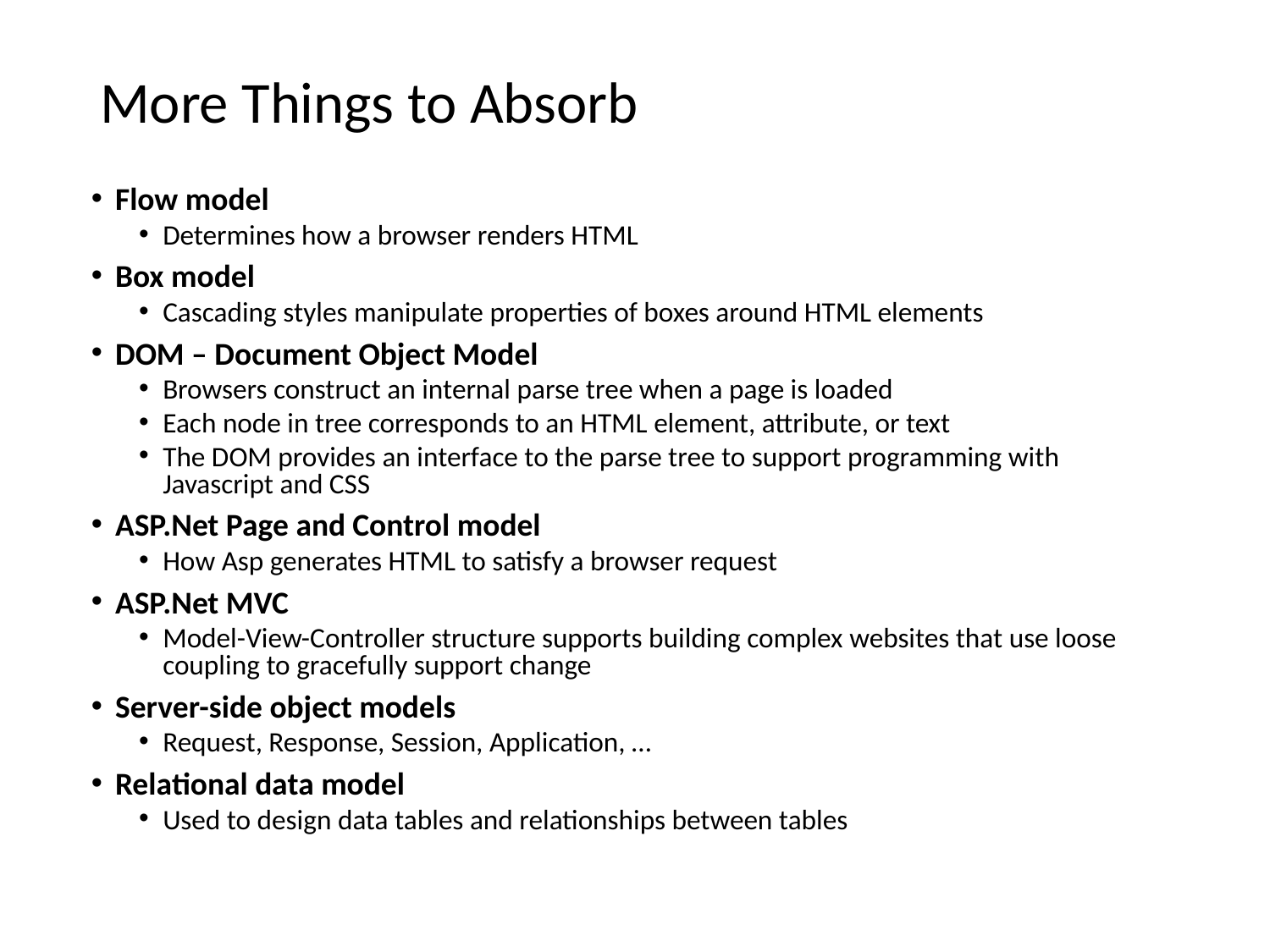

# More Things to Absorb
Flow model
Determines how a browser renders HTML
Box model
Cascading styles manipulate properties of boxes around HTML elements
DOM – Document Object Model
Browsers construct an internal parse tree when a page is loaded
Each node in tree corresponds to an HTML element, attribute, or text
The DOM provides an interface to the parse tree to support programming with Javascript and CSS
ASP.Net Page and Control model
How Asp generates HTML to satisfy a browser request
ASP.Net MVC
Model-View-Controller structure supports building complex websites that use loose coupling to gracefully support change
Server-side object models
Request, Response, Session, Application, …
Relational data model
Used to design data tables and relationships between tables